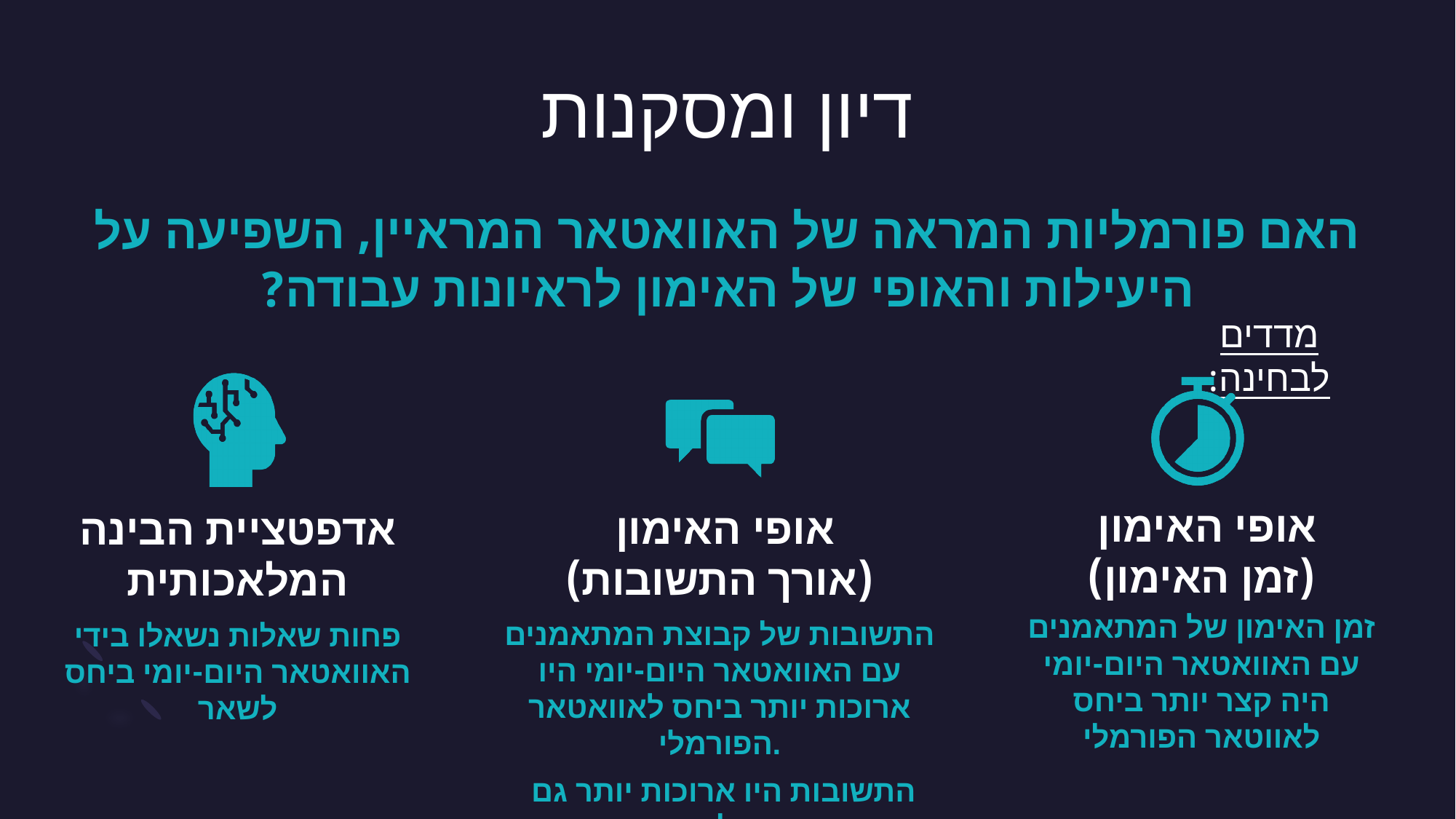

# דיון ומסקנות
האם פורמליות המראה של האוואטאר המראיין, השפיעה על היעילות והאופי של האימון לראיונות עבודה?

מדדים לבחינה:
אדפטציית הבינה המלאכותית
פחות שאלות נשאלו בידי האוואטאר היום-יומי ביחס לשאר
אופי האימון
(אורך התשובות)
התשובות של קבוצת המתאמנים עם האוואטאר היום-יומי היו ארוכות יותר ביחס לאוואטאר הפורמלי.
 התשובות היו ארוכות יותר גם בראיון השני לעומת הראשון
אופי האימון
(זמן האימון)
זמן האימון של המתאמנים עם האוואטאר היום-יומי היה קצר יותר ביחס לאווטאר הפורמלי